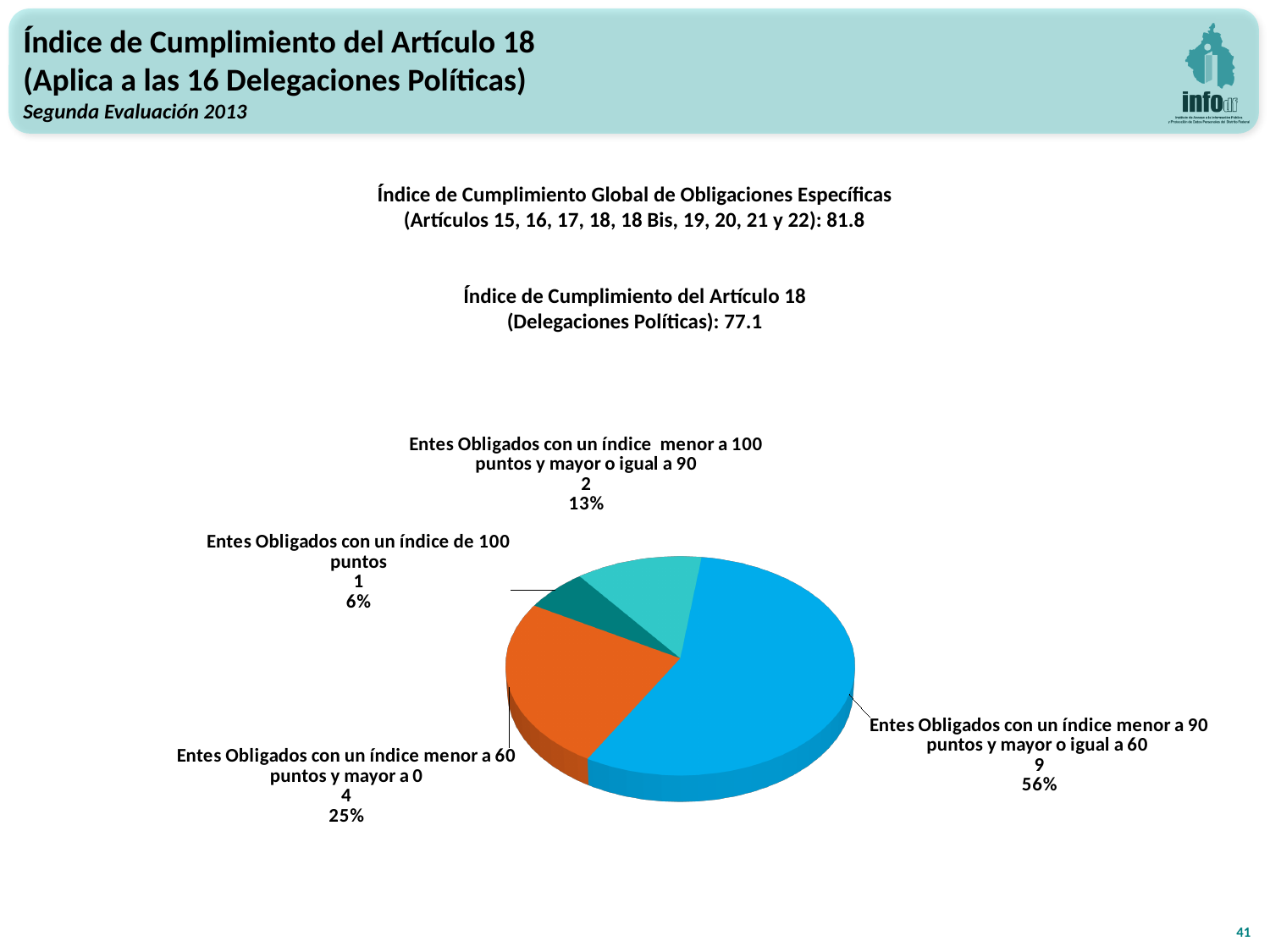

Índice de Cumplimiento del Artículo 18
(Aplica a las 16 Delegaciones Políticas)
Segunda Evaluación 2013
Índice de Cumplimiento Global de Obligaciones Específicas
(Artículos 15, 16, 17, 18, 18 Bis, 19, 20, 21 y 22): 81.8

Índice de Cumplimiento del Artículo 18
(Delegaciones Políticas): 77.1

[unsupported chart]

41